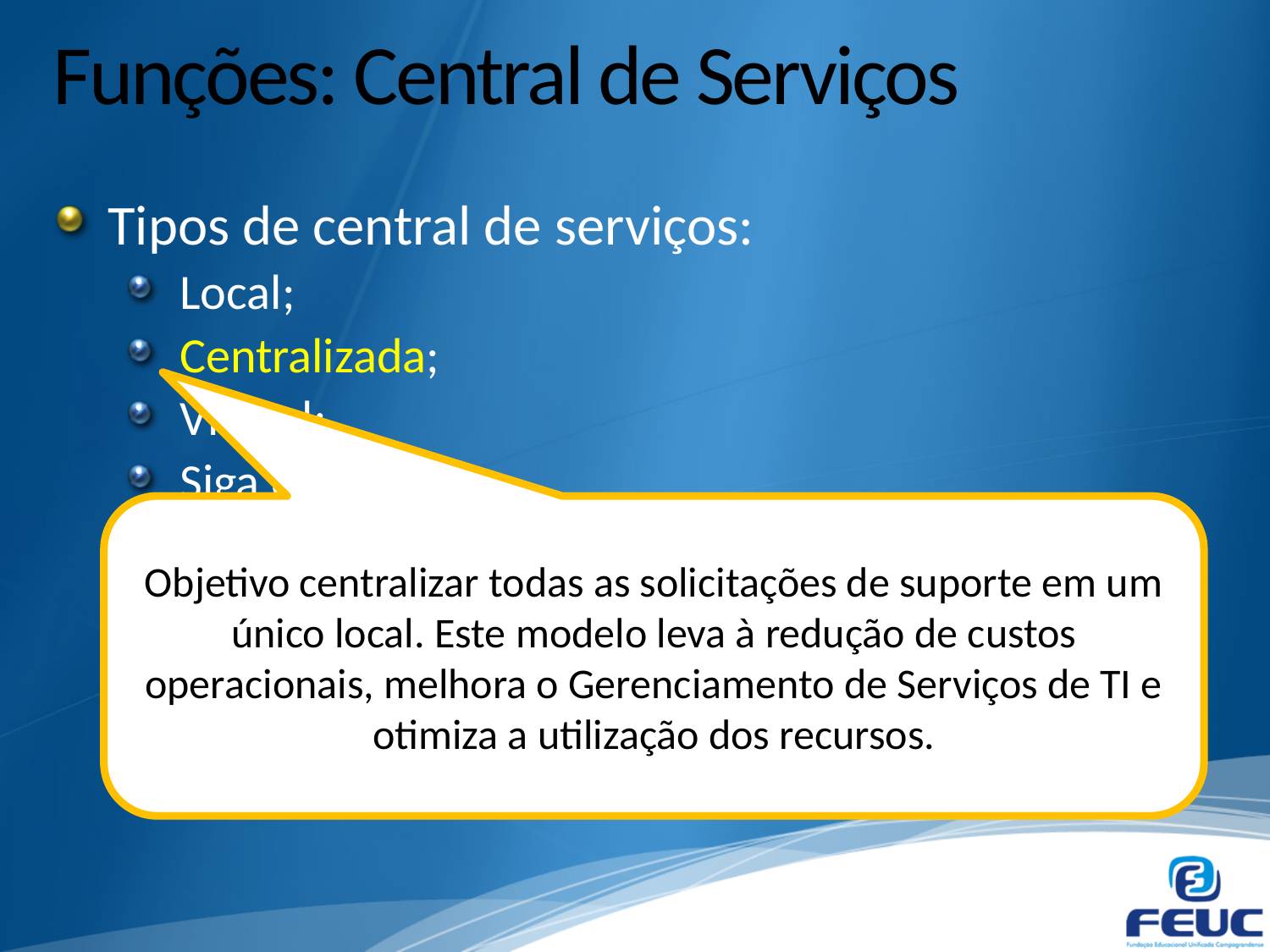

# Funções: Central de Serviços
Tipos de central de serviços:
Local;
Centralizada;
Virtual;
Siga o Sol.
Objetivo centralizar todas as solicitações de suporte em um único local. Este modelo leva à redução de custos operacionais, melhora o Gerenciamento de Serviços de TI e otimiza a utilização dos recursos.